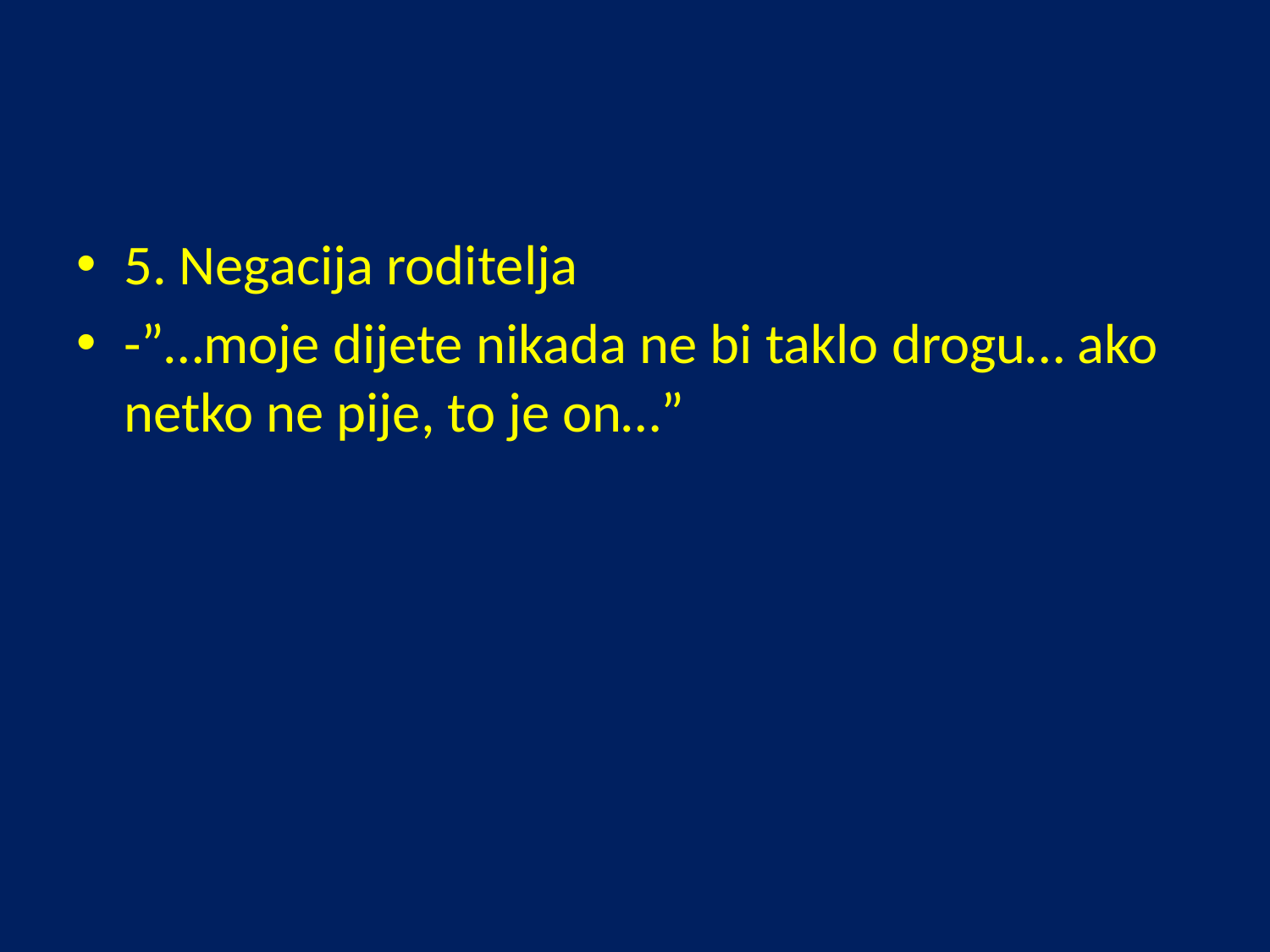

#
5. Negacija roditelja
-”…moje dijete nikada ne bi taklo drogu… ako netko ne pije, to je on…”